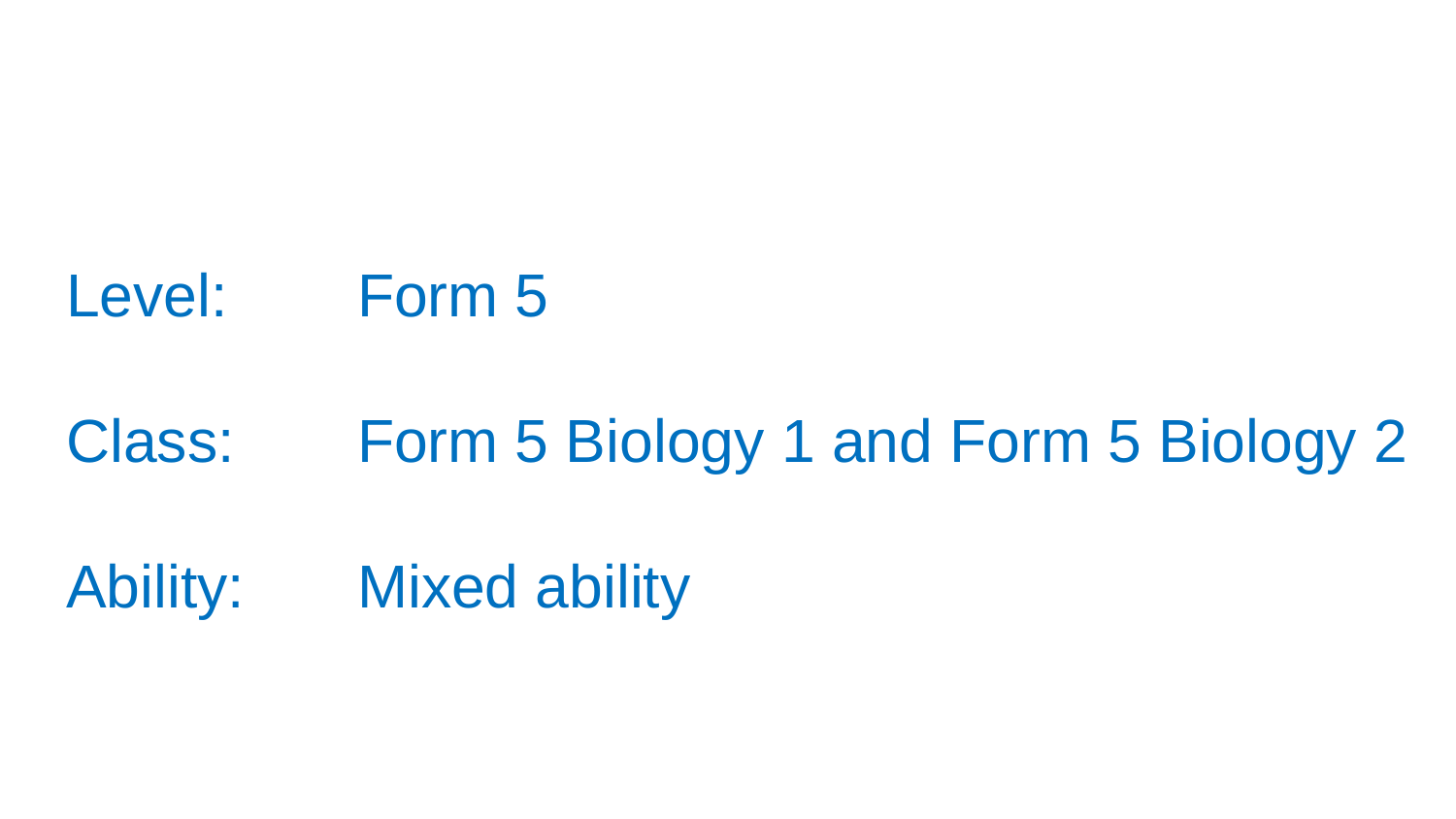

Level:	Form 5

Class:	Form 5 Biology 1 and Form 5 Biology 2

Ability:	Mixed ability